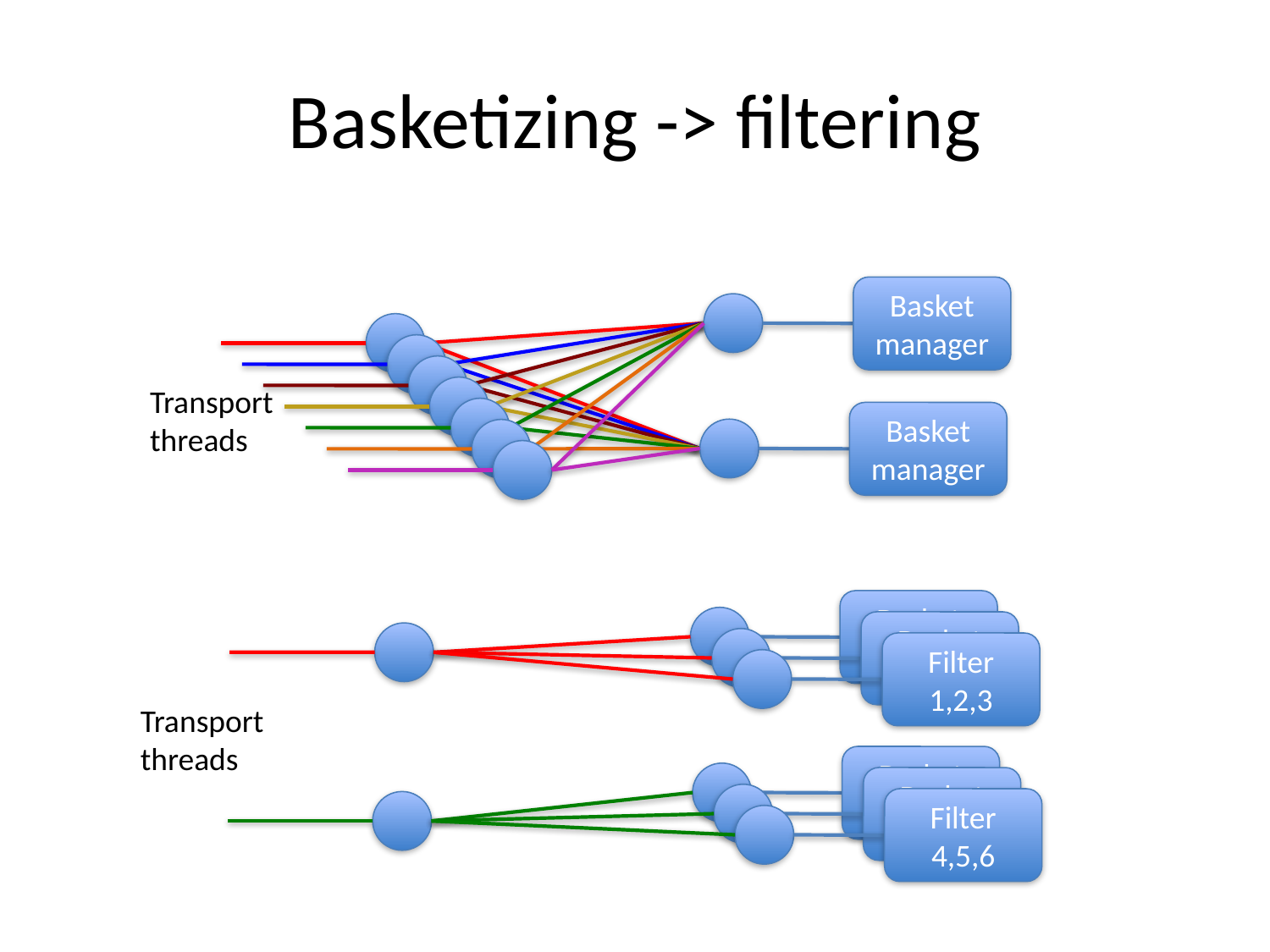

# Basketizing -> filtering
Basket manager

Transport threads

Basket manager

Basket manager

Basket manager

Filter 1,2,3

Transport threads
Basket manager

Basket manager

Filter 4,5,6